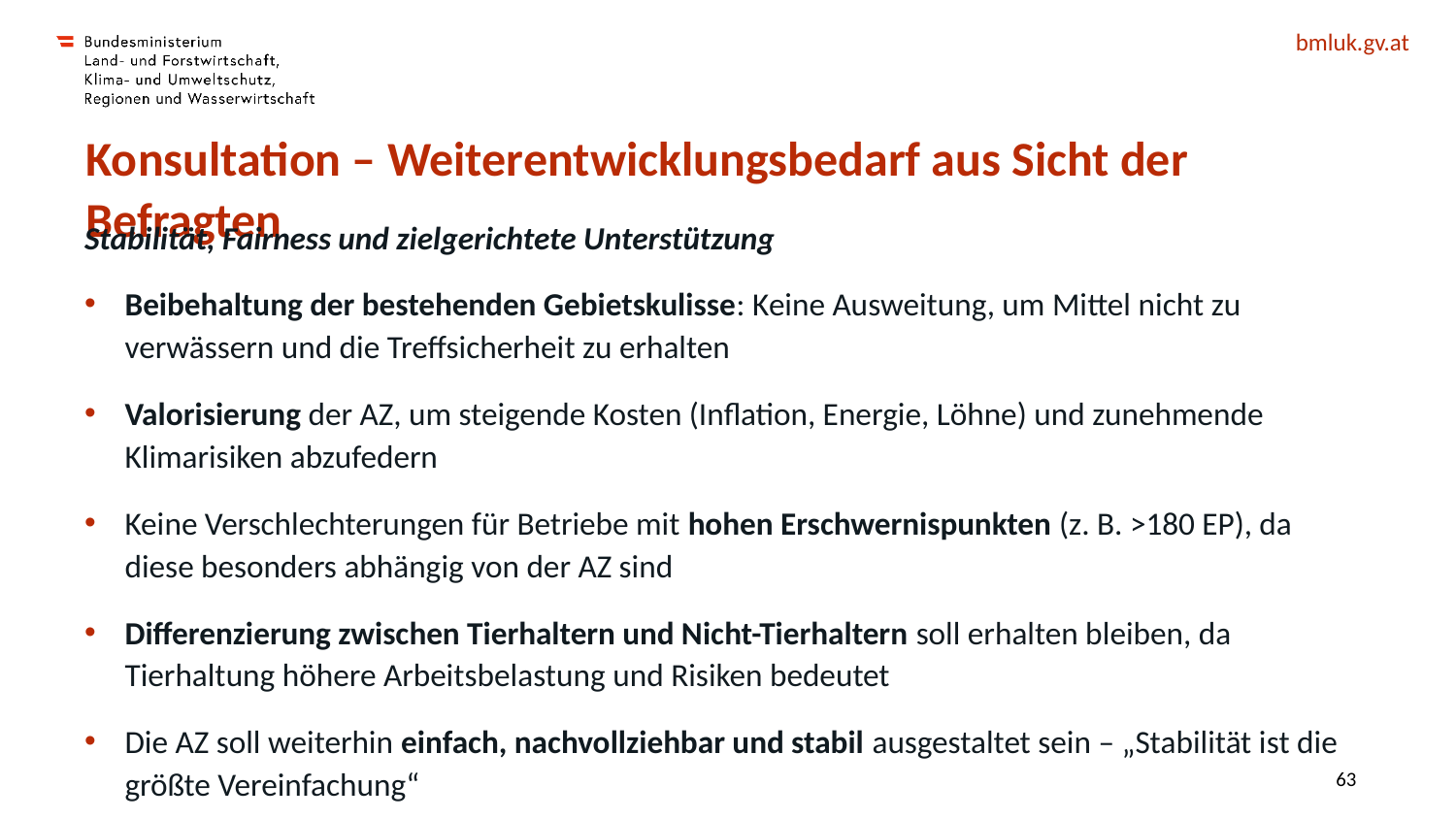

# Konsultation – Weiterentwicklungsbedarf aus Sicht der Befragten
Stabilität, Fairness und zielgerichtete Unterstützung
Beibehaltung der bestehenden Gebietskulisse: Keine Ausweitung, um Mittel nicht zu verwässern und die Treffsicherheit zu erhalten
Valorisierung der AZ, um steigende Kosten (Inflation, Energie, Löhne) und zunehmende Klimarisiken abzufedern
Keine Verschlechterungen für Betriebe mit hohen Erschwernispunkten (z. B. >180 EP), da diese besonders abhängig von der AZ sind
Differenzierung zwischen Tierhaltern und Nicht-Tierhaltern soll erhalten bleiben, da Tierhaltung höhere Arbeitsbelastung und Risiken bedeutet
Die AZ soll weiterhin einfach, nachvollziehbar und stabil ausgestaltet sein – „Stabilität ist die größte Vereinfachung“

63